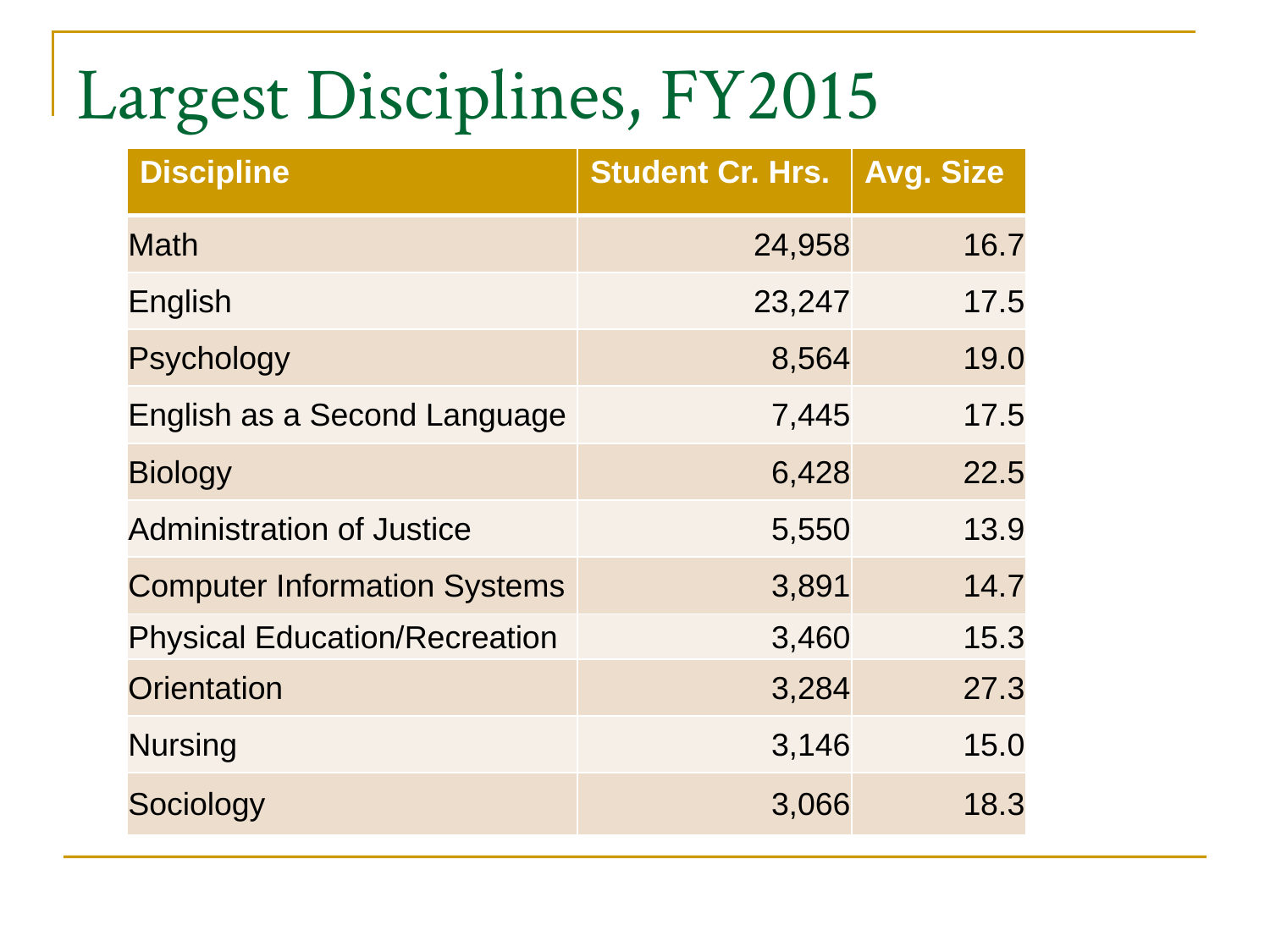

# Largest Disciplines, FY2015
| Discipline | Student Cr. Hrs. | Avg. Size |
| --- | --- | --- |
| Math | 24,958 | 16.7 |
| English | 23,247 | 17.5 |
| Psychology | 8,564 | 19.0 |
| English as a Second Language | 7,445 | 17.5 |
| Biology | 6,428 | 22.5 |
| Administration of Justice | 5,550 | 13.9 |
| Computer Information Systems | 3,891 | 14.7 |
| Physical Education/Recreation | 3,460 | 15.3 |
| Orientation | 3,284 | 27.3 |
| Nursing | 3,146 | 15.0 |
| Sociology | 3,066 | 18.3 |